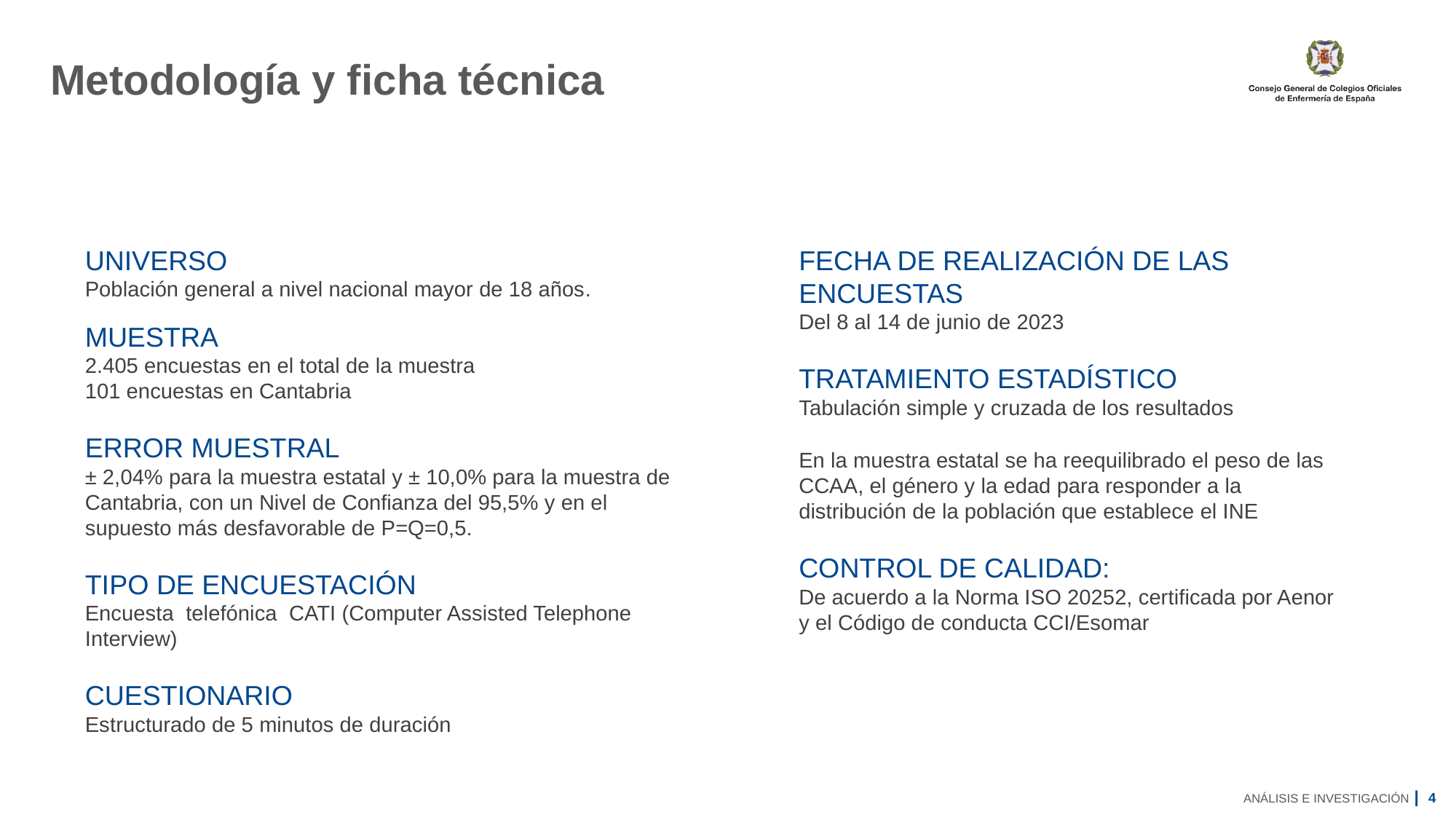

# Metodología y ficha técnica
UNIVERSO
Población general a nivel nacional mayor de 18 años.
MUESTRA
2.405 encuestas en el total de la muestra
101 encuestas en Cantabria
ERROR MUESTRAL
± 2,04% para la muestra estatal y ± 10,0% para la muestra de Cantabria, con un Nivel de Confianza del 95,5% y en el supuesto más desfavorable de P=Q=0,5.
TIPO DE ENCUESTACIÓN
Encuesta  telefónica  CATI (Computer Assisted Telephone Interview)
CUESTIONARIO
Estructurado de 5 minutos de duración
FECHA DE REALIZACIÓN DE LAS ENCUESTAS
Del 8 al 14 de junio de 2023
TRATAMIENTO ESTADÍSTICO
Tabulación simple y cruzada de los resultados
En la muestra estatal se ha reequilibrado el peso de las CCAA, el género y la edad para responder a la distribución de la población que establece el INE
CONTROL DE CALIDAD:
De acuerdo a la Norma ISO 20252, certificada por Aenor y el Código de conducta CCI/Esomar